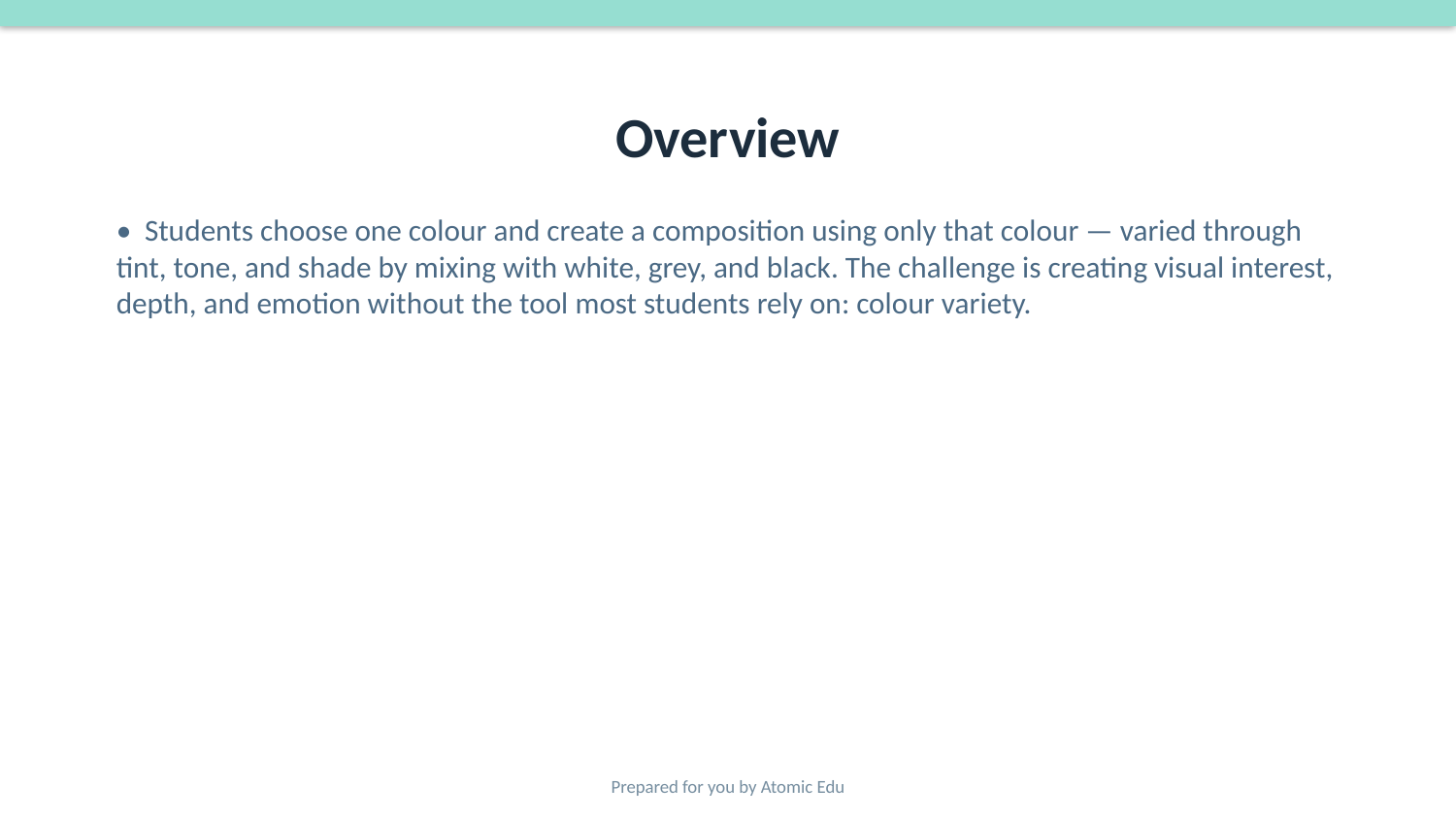

# Overview
•  Students choose one colour and create a composition using only that colour — varied through tint, tone, and shade by mixing with white, grey, and black. The challenge is creating visual interest, depth, and emotion without the tool most students rely on: colour variety.
Prepared for you by Atomic Edu